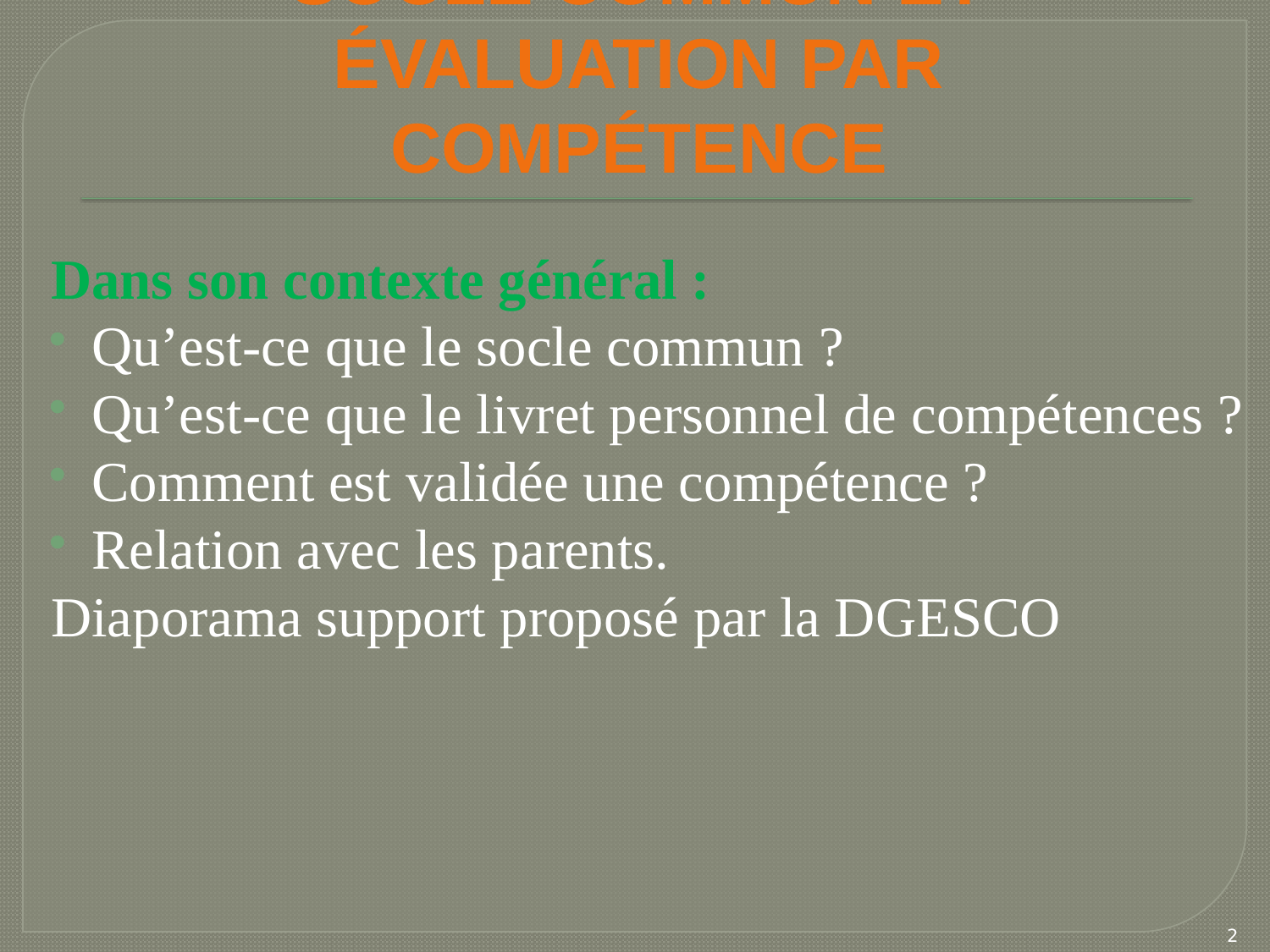

# Socle commun et évaluation par compétence
Dans son contexte général :
Qu’est-ce que le socle commun ?
Qu’est-ce que le livret personnel de compétences ?
Comment est validée une compétence ?
Relation avec les parents.
Diaporama support proposé par la DGESCO

2